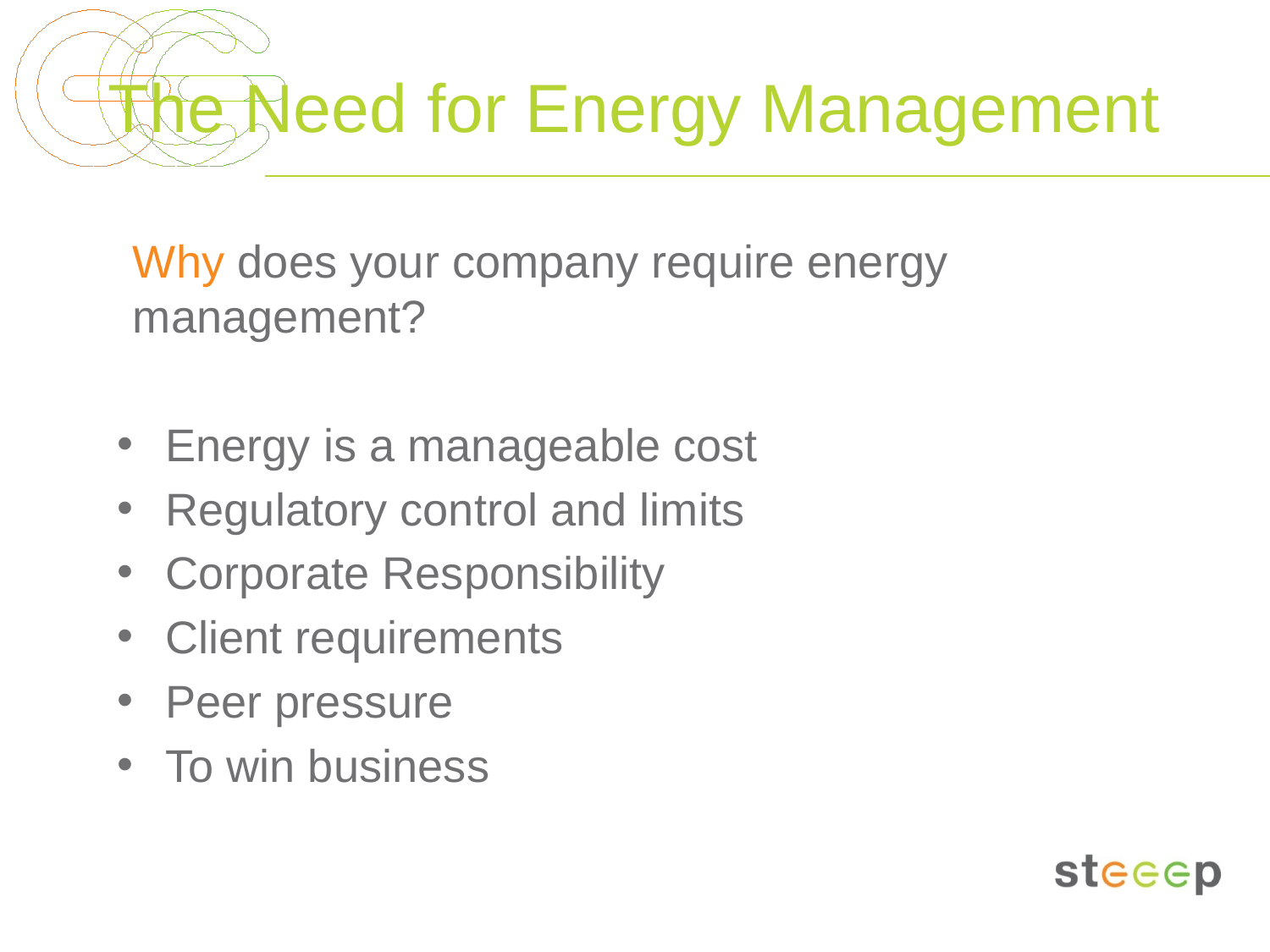

# The Need for Energy Management
Why does your company require energy management?

Energy is a manageable cost
Regulatory control and limits
Corporate Responsibility
Client requirements
Peer pressure
To win business